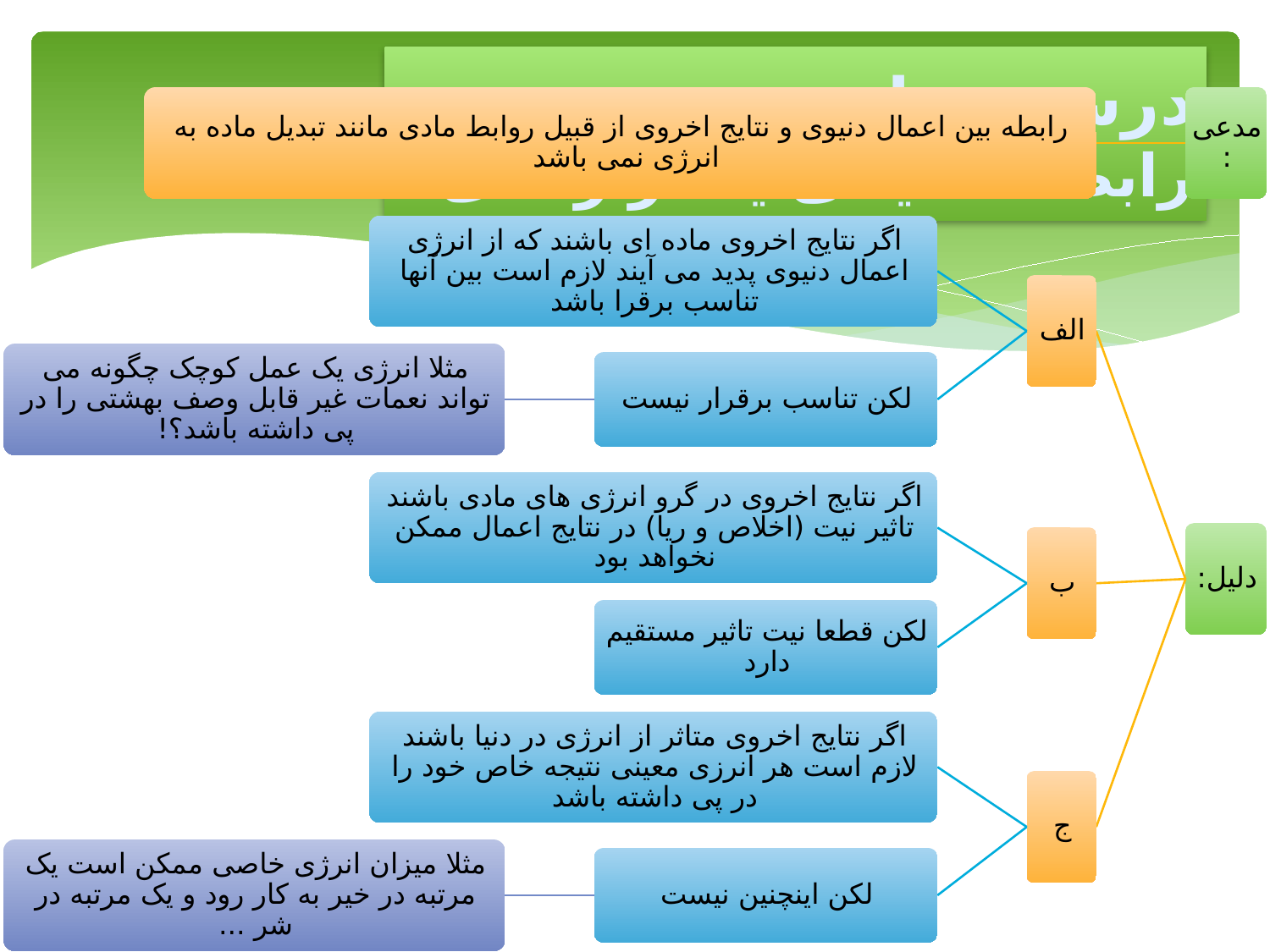

# درس پنجاه و سوم رابطه حقیقی یا قراردادی؟
مدعی:

رابطه بین اعمال دنیوی و نتایج اخروی از قبیل روابط مادی مانند تبدیل ماده به انرژی نمی باشد
دلیل:

الف

اگر نتایج اخروی ماده ای باشند که از انرژی اعمال دنیوی پدید می آیند لازم است بین آنها تناسب برقرا باشد

لکن تناسب برقرار نیست

مثلا انرژی یک عمل کوچک چگونه می تواند نعمات غیر قابل وصف بهشتی را در پی داشته باشد؟!

ب

اگر نتایج اخروی در گرو انرژی های مادی باشند تاثیر نیت (اخلاص و ریا) در نتایج اعمال ممکن نخواهد بود

لکن قطعا نیت تاثیر مستقیم دارد

ج

اگر نتایج اخروی متاثر از انرژی در دنیا باشند لازم است هر انرزی معینی نتیجه خاص خود را در پی داشته باشد

لکن اینچنین نیست

مثلا میزان انرژی خاصی ممکن است یک مرتبه در خیر به کار رود و یک مرتبه در شر ...